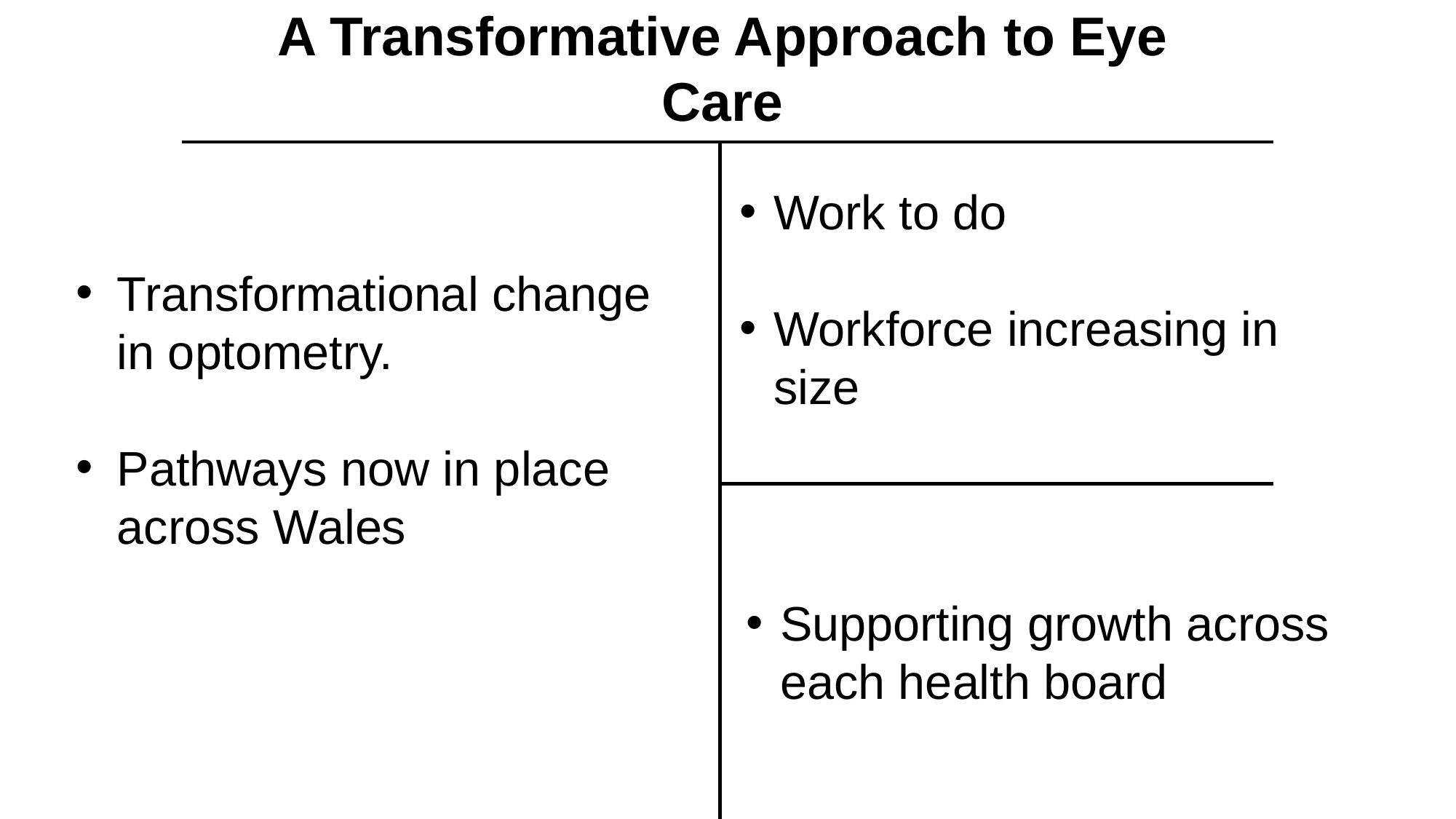

A Transformative Approach to Eye Care
Work to do

Workforce increasing in size

Transformational change in optometry.

Pathways now in place across Wales

Supporting growth across each health board